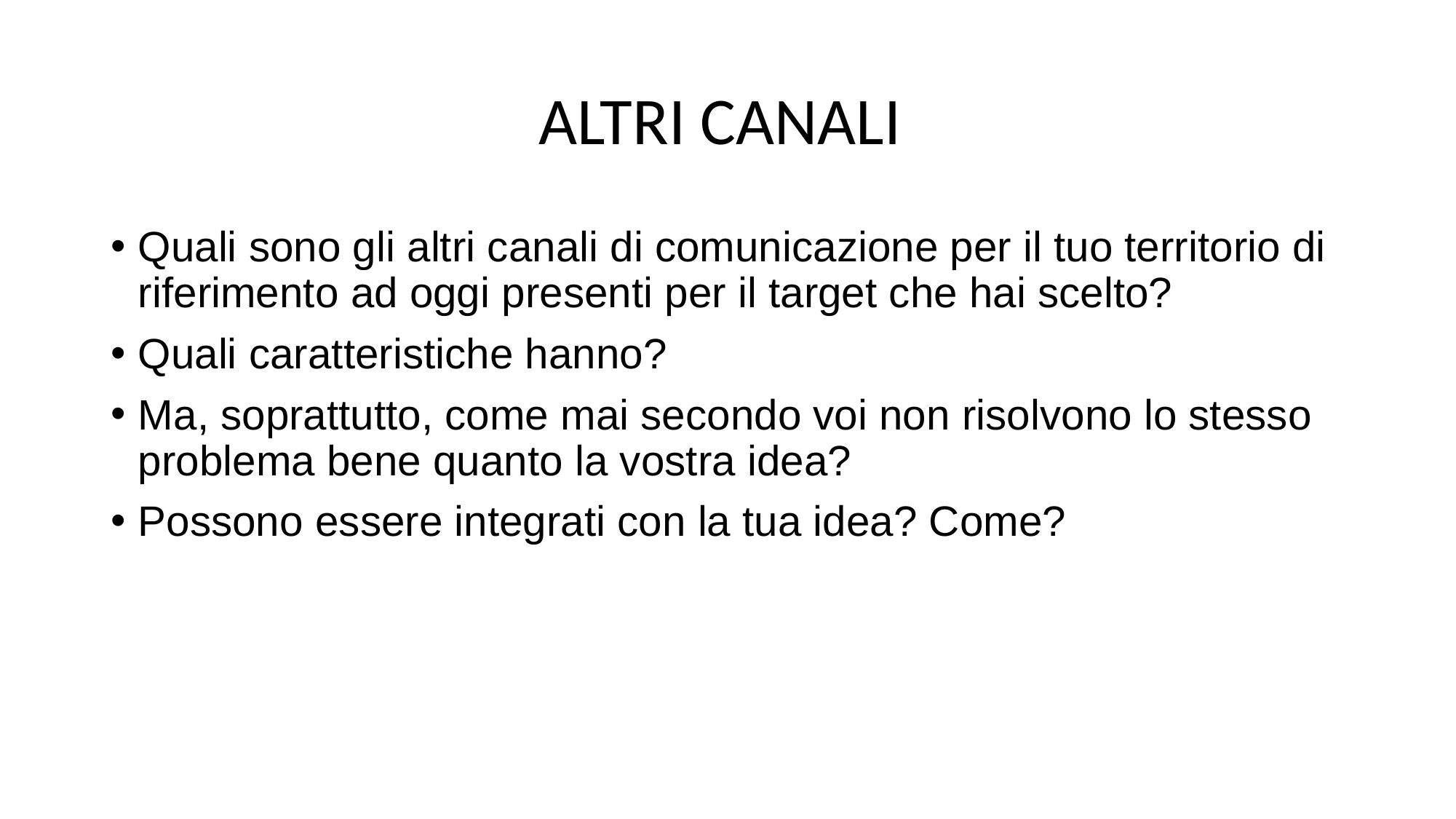

# ALTRI CANALI
Quali sono gli altri canali di comunicazione per il tuo territorio di riferimento ad oggi presenti per il target che hai scelto?
Quali caratteristiche hanno?
Ma, soprattutto, come mai secondo voi non risolvono lo stesso problema bene quanto la vostra idea?
Possono essere integrati con la tua idea? Come?